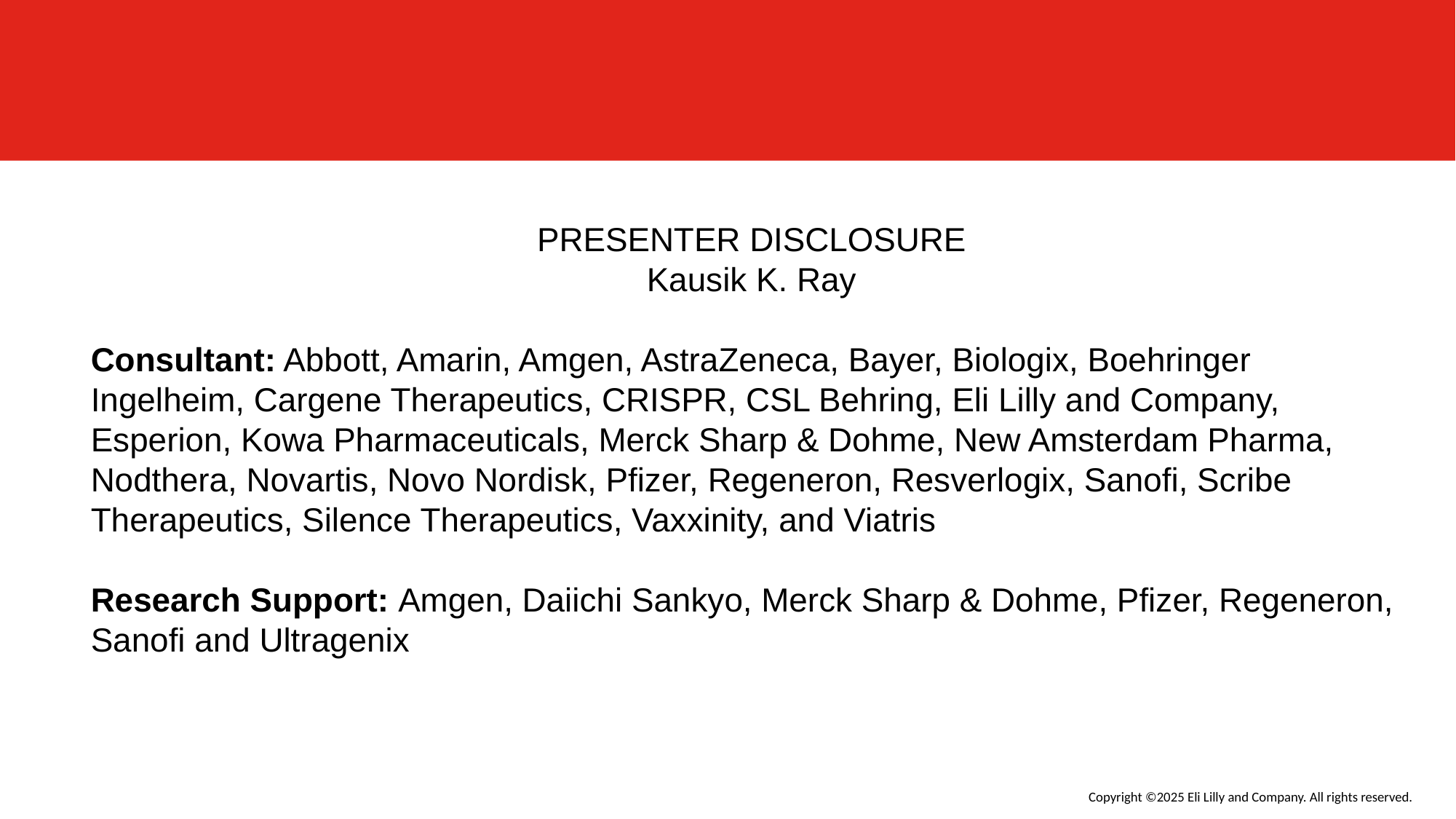

PRESENTER DISCLOSURE
Kausik K. Ray

Consultant: Abbott, Amarin, Amgen, AstraZeneca, Bayer, Biologix, Boehringer Ingelheim, Cargene Therapeutics, CRISPR, CSL Behring, Eli Lilly and Company, Esperion, Kowa Pharmaceuticals, Merck Sharp & Dohme, New Amsterdam Pharma, Nodthera, Novartis, Novo Nordisk, Pfizer, Regeneron, Resverlogix, Sanofi, Scribe Therapeutics, Silence Therapeutics, Vaxxinity, and Viatris

Research Support: Amgen, Daiichi Sankyo, Merck Sharp & Dohme, Pfizer, Regeneron, Sanofi and Ultragenix